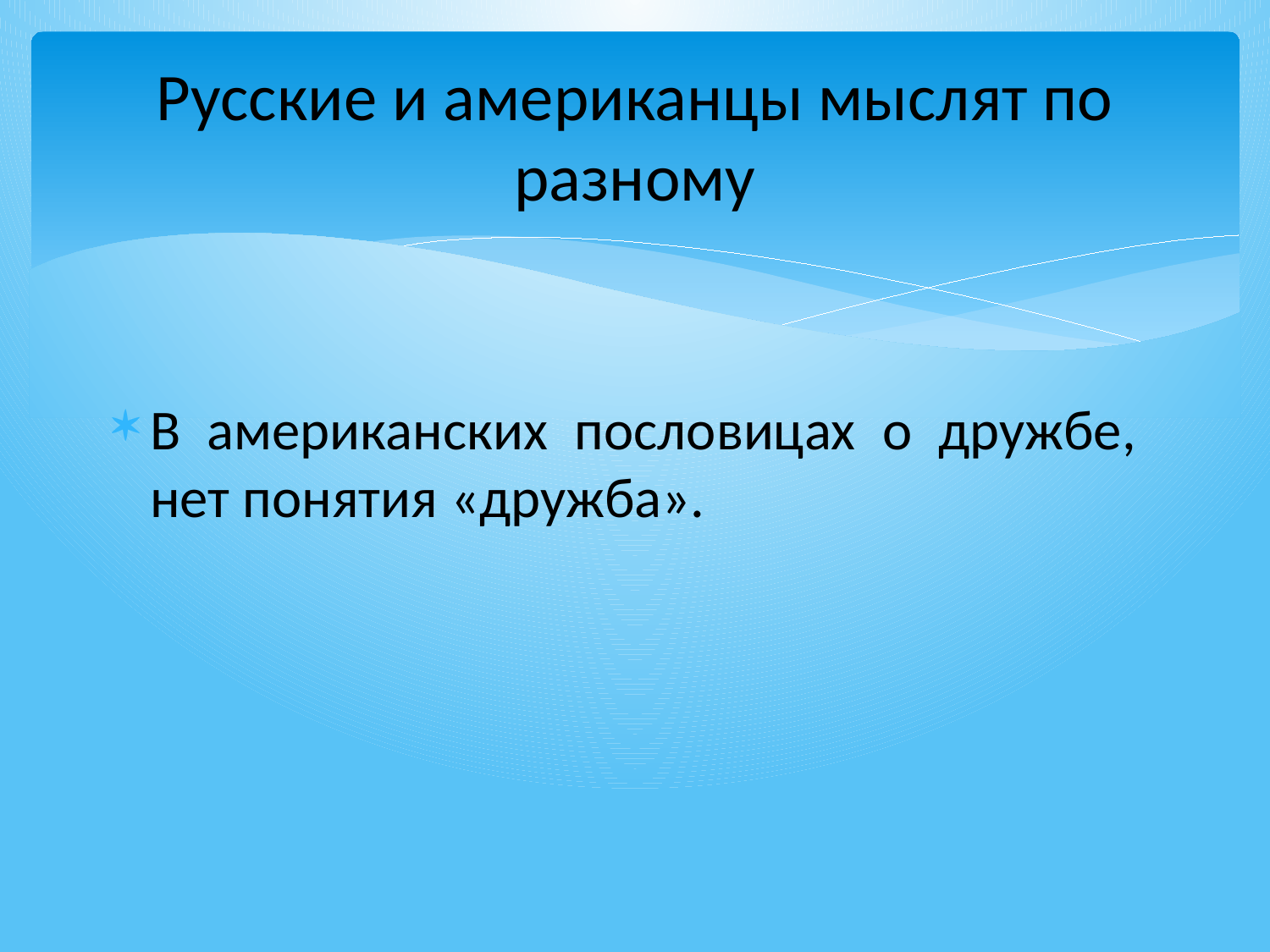

# Русские и американцы мыслят по разному
В американских пословицах о дружбе, нет понятия «дружба».